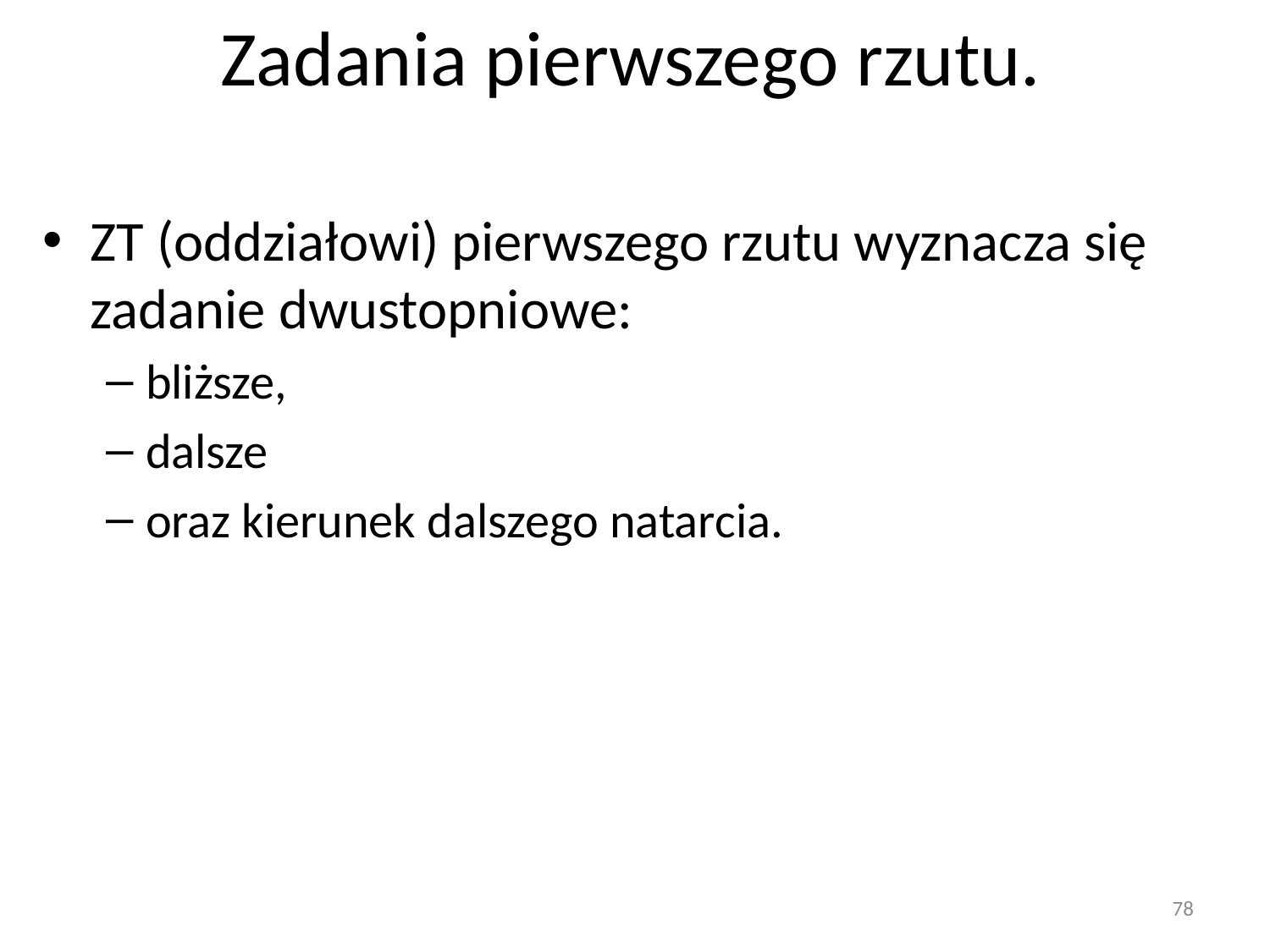

# Zadania pierwszego rzutu.
ZT (oddziałowi) pierwszego rzutu wyznacza się zadanie dwustopniowe:
bliższe,
dalsze
oraz kierunek dalszego natarcia.

78